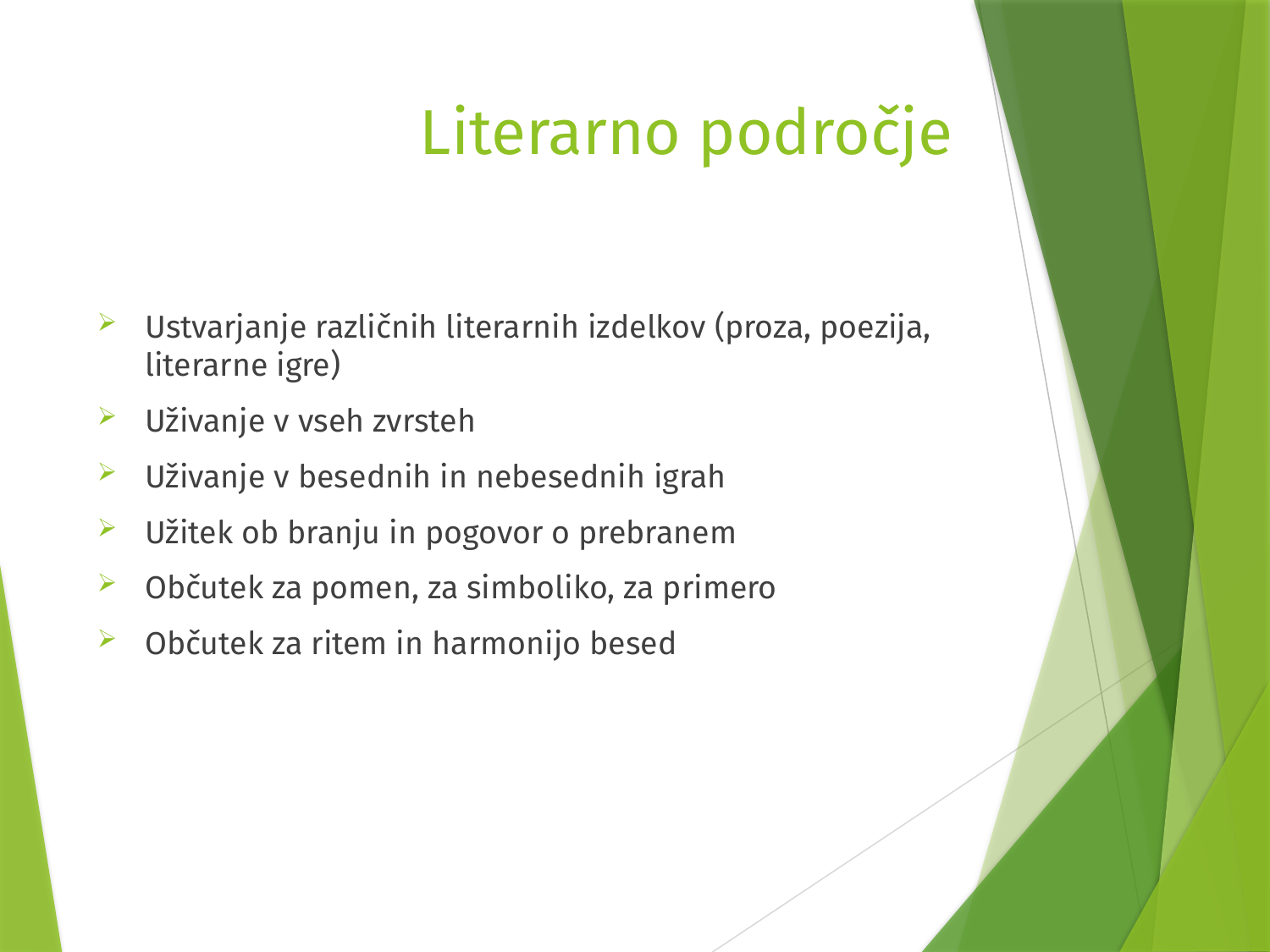

# Literarno področje
Ustvarjanje različnih literarnih izdelkov (proza, poezija, literarne igre)
Uživanje v vseh zvrsteh
Uživanje v besednih in nebesednih igrah
Užitek ob branju in pogovor o prebranem
Občutek za pomen, za simboliko, za primero
Občutek za ritem in harmonijo besed